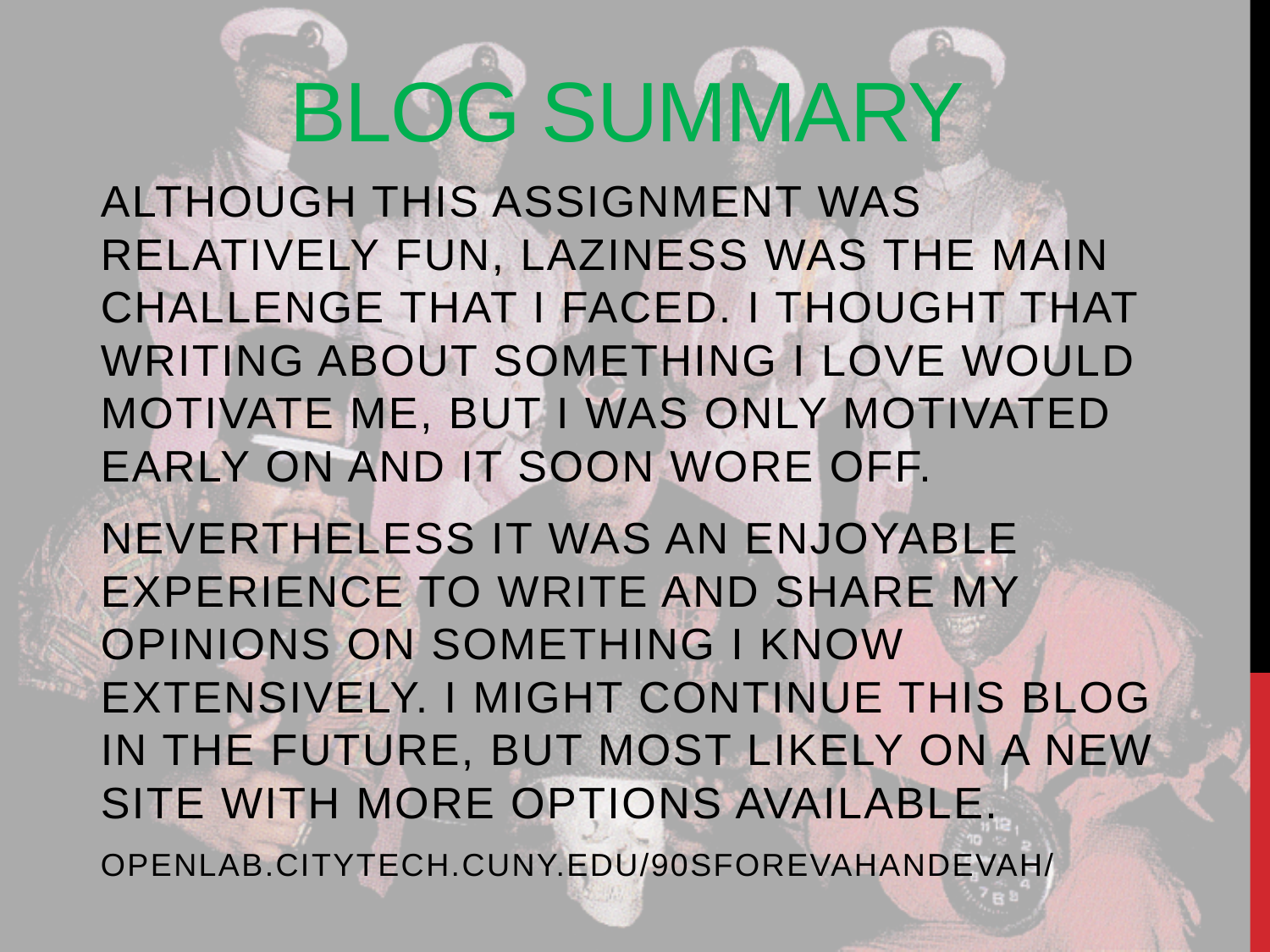

# blog Summary
Although this assignment was relatively fun, laziness was the main challenge that I faced. I thought that writing about something I love would motivate me, but I was only motivated early on and it soon wore off.
Nevertheless it was an enjoyable experience to write and share my opinions on something I know extensively. I might continue this blog in the future, but most likely on a new site with more options available.
openlab.citytech.cuny.edu/90sforevahandevah/